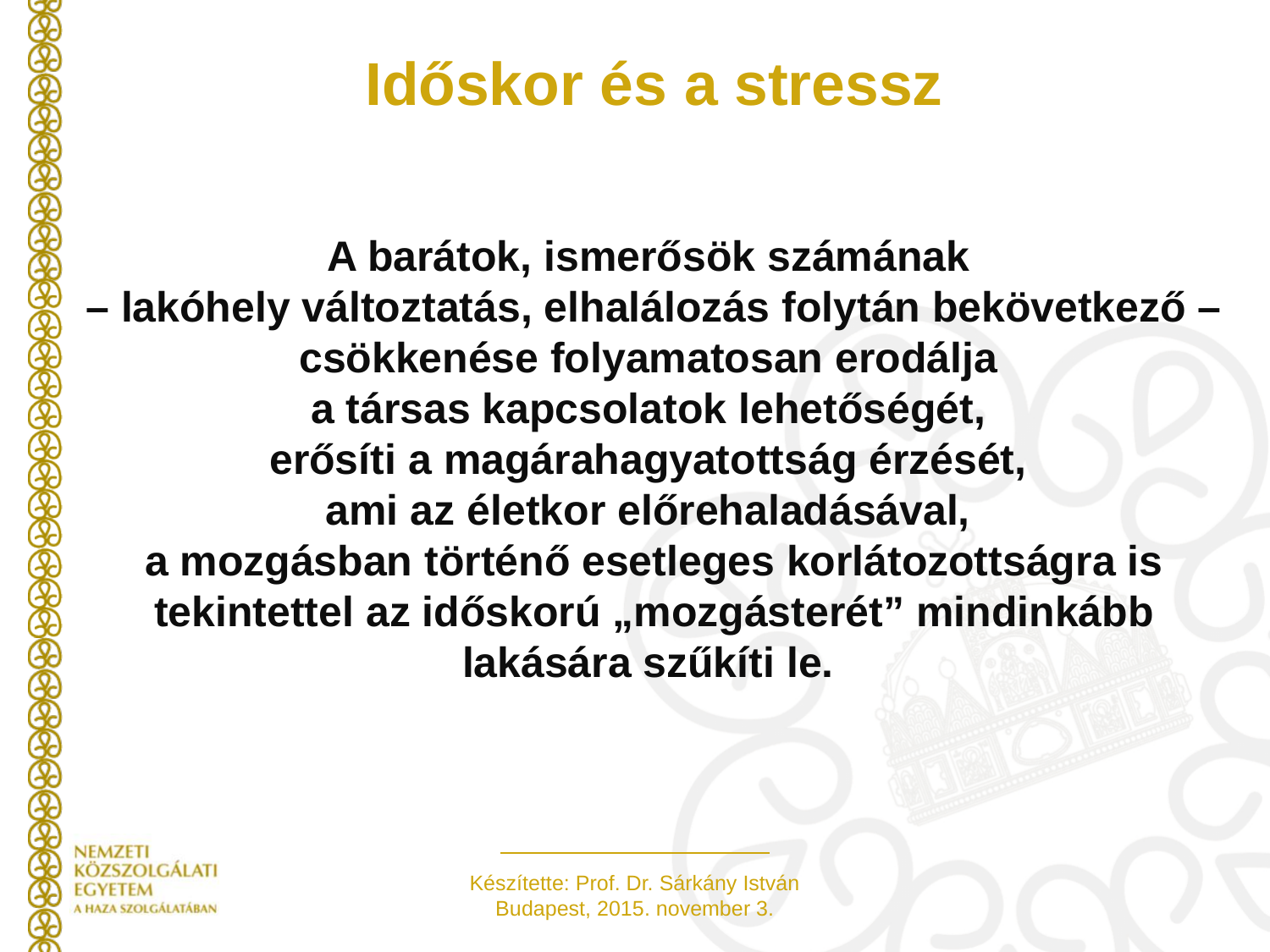

# Időskor és a stressz
A barátok, ismerősök számának
– lakóhely változtatás, elhalálozás folytán bekövetkező – csökkenése folyamatosan erodálja
a társas kapcsolatok lehetőségét,
erősíti a magárahagyatottság érzését,
ami az életkor előrehaladásával,
a mozgásban történő esetleges korlátozottságra is tekintettel az időskorú „mozgásterét” mindinkább lakására szűkíti le.